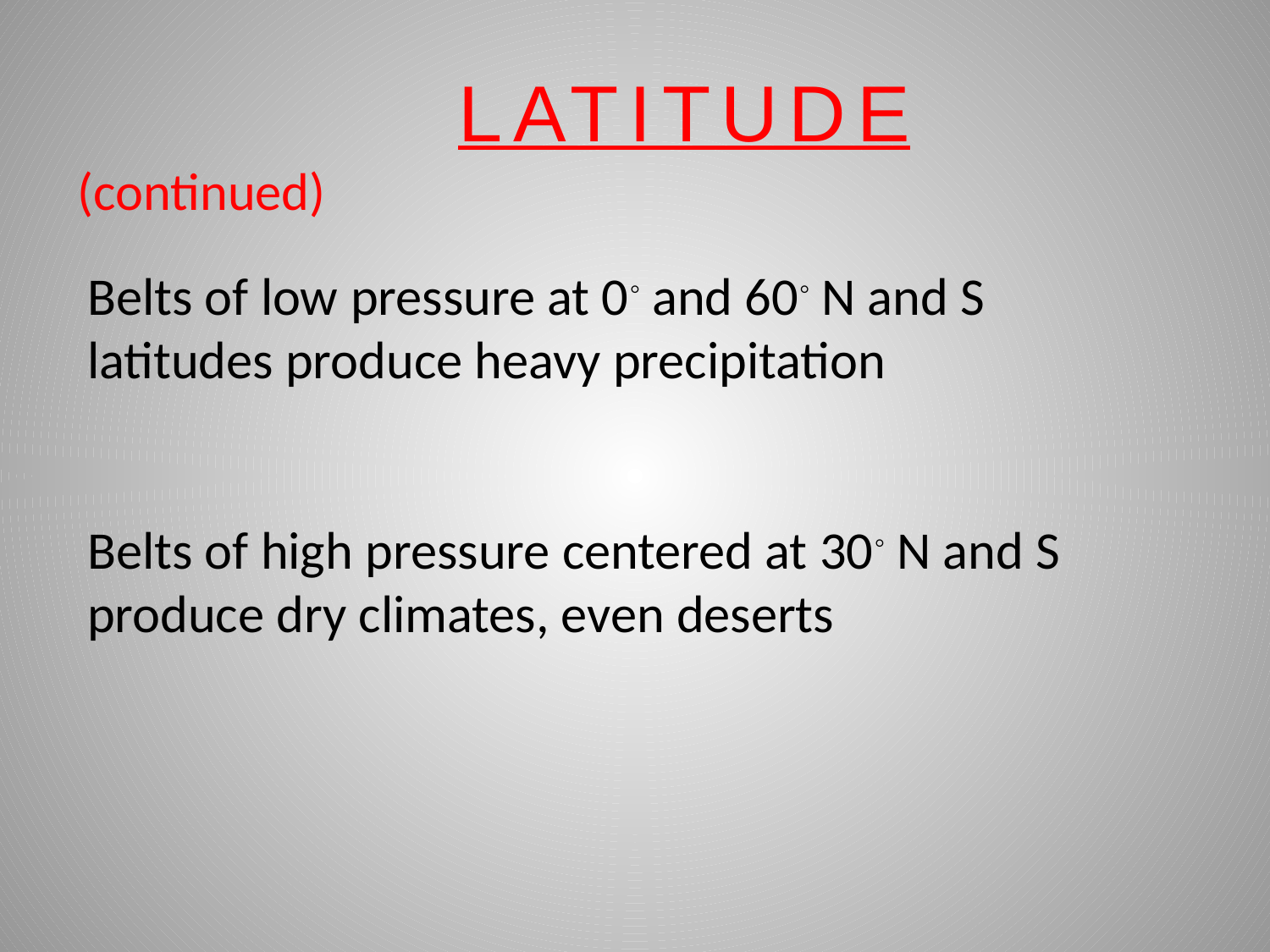

LATITUDE (continued)
Belts of low pressure at 0◦ and 60◦ N and S latitudes produce heavy precipitation

Belts of high pressure centered at 30◦ N and S produce dry climates, even deserts